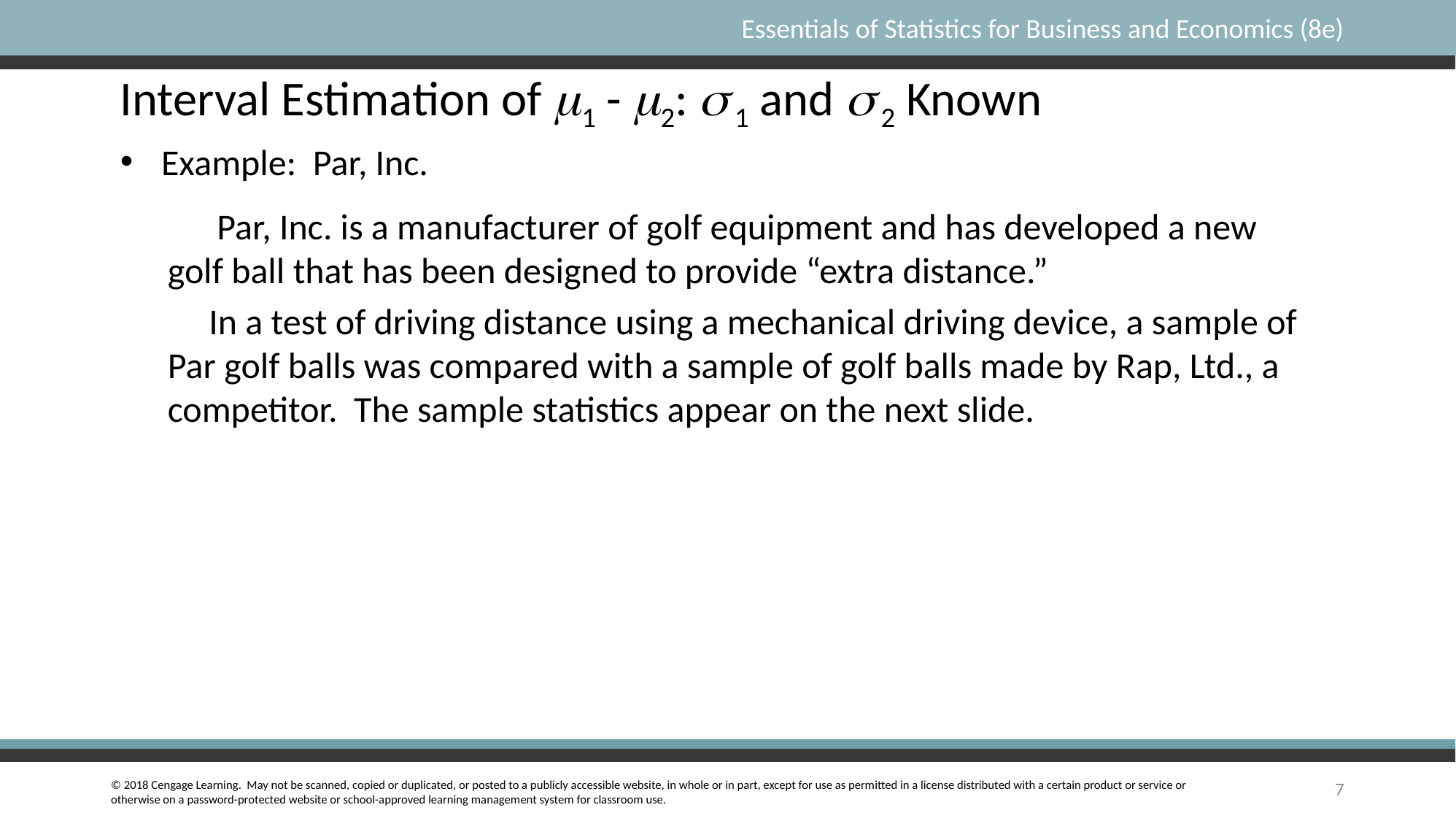

Interval Estimation of μ1 - μ2: σ 1 and σ 2 Known
Example:  Par, Inc.
      Par, Inc. is a manufacturer of golf equipment and has developed a new golf ball that has been designed to provide “extra distance.”
In a test of driving distance using a mechanical driving device, a sample of Par golf balls was compared with a sample of golf balls made by Rap, Ltd., a competitor.  The sample statistics appear on the next slide.

7